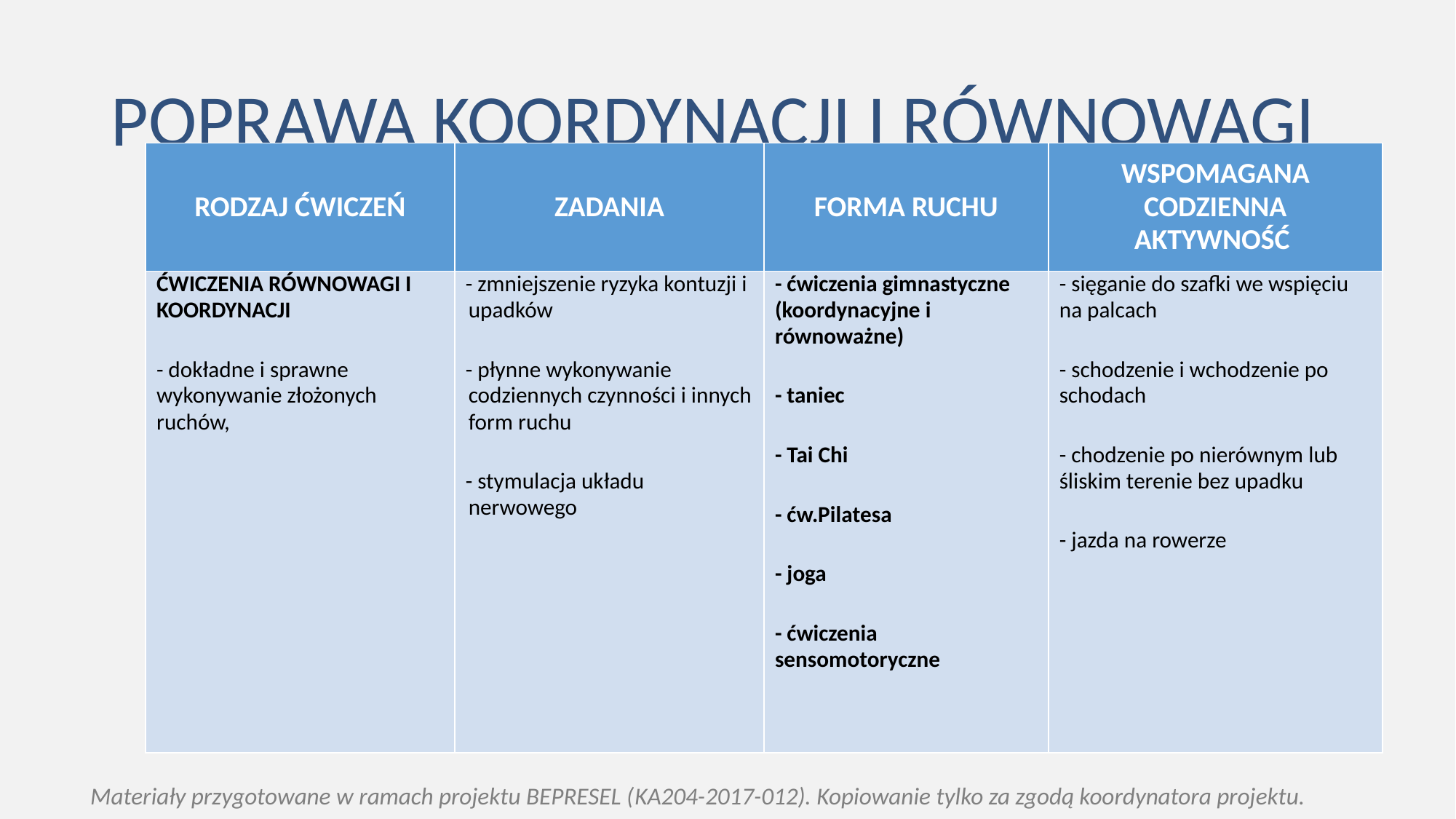

# POPRAWA KOORDYNACJI I RÓWNOWAGI
| RODZAJ ĆWICZEŃ | ZADANIA | FORMA RUCHU | WSPOMAGANA CODZIENNA AKTYWNOŚĆ |
| --- | --- | --- | --- |
| ĆWICZENIA RÓWNOWAGI I KOORDYNACJI - dokładne i sprawne wykonywanie złożonych ruchów, | - zmniejszenie ryzyka kontuzji i upadków - płynne wykonywanie codziennych czynności i innych form ruchu - stymulacja układu nerwowego | - ćwiczenia gimnastyczne (koordynacyjne i równoważne) - taniec - Tai Chi - ćw.Pilatesa - joga - ćwiczenia sensomotoryczne | - sięganie do szafki we wspięciu na palcach - schodzenie i wchodzenie po schodach - chodzenie po nierównym lub śliskim terenie bez upadku - jazda na rowerze |
Materiały przygotowane w ramach projektu BEPRESEL (KA204-2017-012). Kopiowanie tylko za zgodą koordynatora projektu.